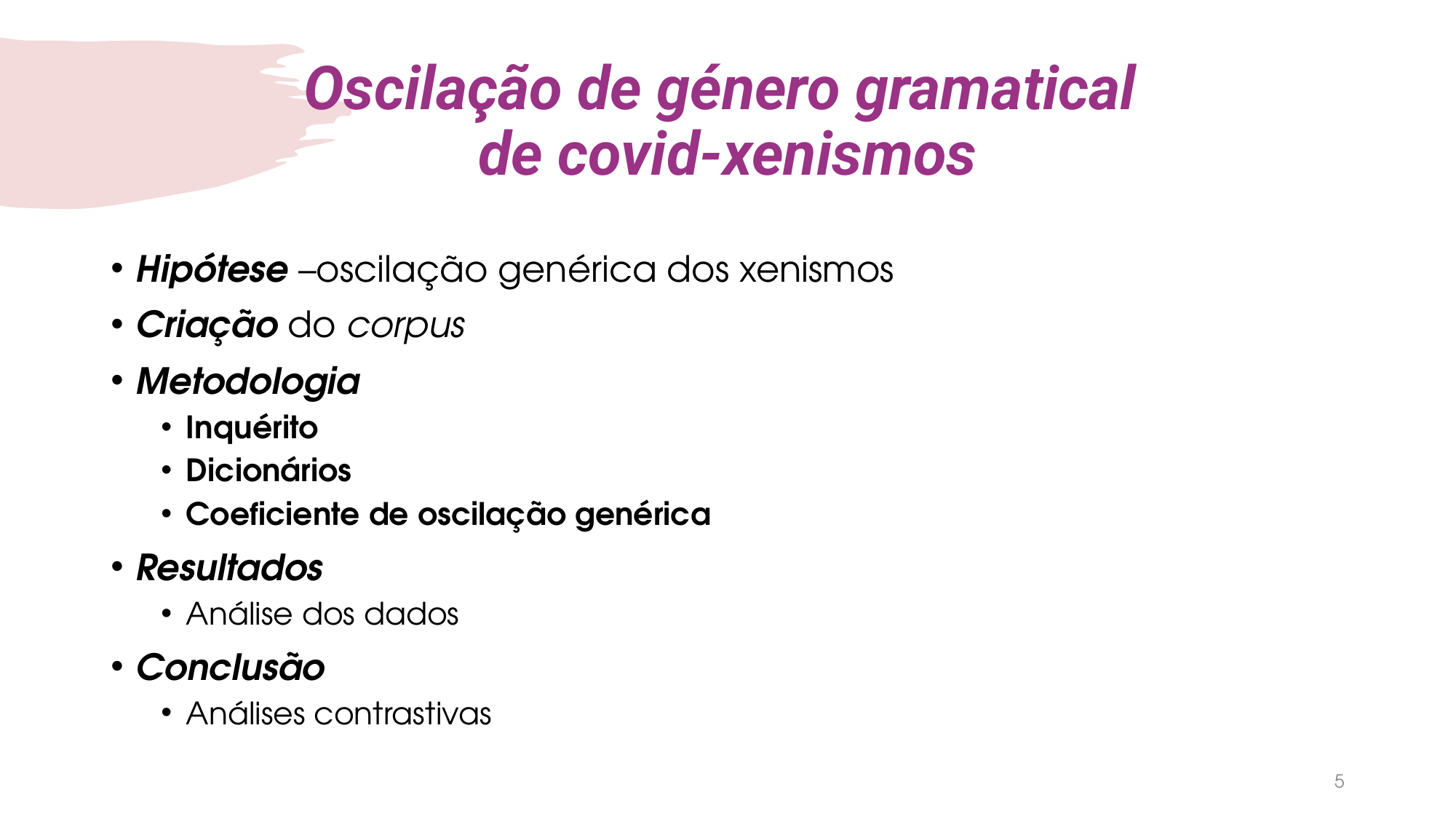

# Oscilação de género gramatical de covid-xenismos
Hipótese –oscilação genérica dos xenismos
Criação do corpus
Metodologia
Inquérito
Dicionários
Coeficiente de oscilação genérica
Resultados
Análise dos dados
Conclusão
Análises contrastivas

5